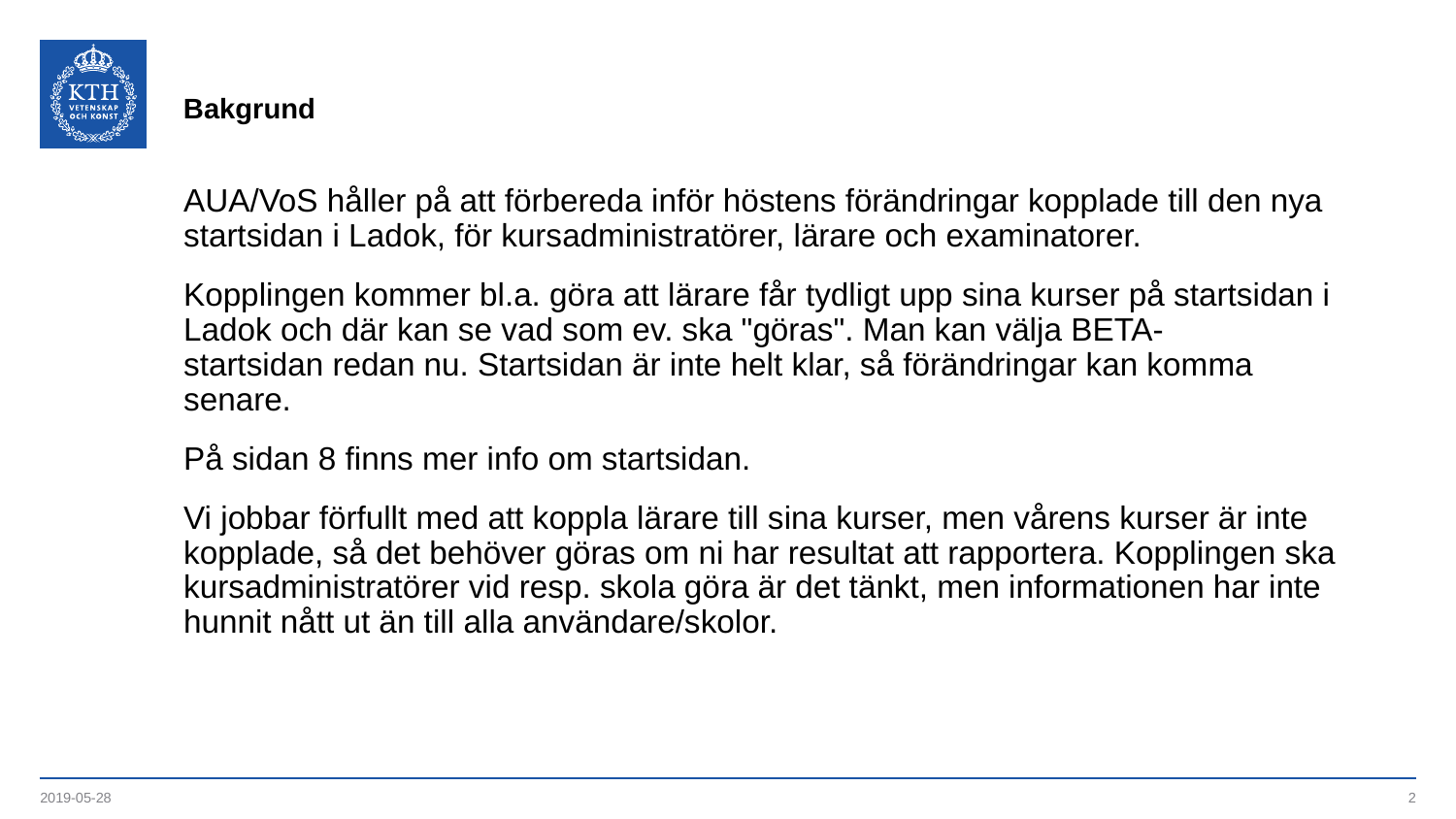

# Bakgrund
AUA/VoS håller på att förbereda inför höstens förändringar kopplade till den nya startsidan i Ladok, för kursadministratörer, lärare och examinatorer.
Kopplingen kommer bl.a. göra att lärare får tydligt upp sina kurser på startsidan i Ladok och där kan se vad som ev. ska "göras". Man kan välja BETA-startsidan redan nu. Startsidan är inte helt klar, så förändringar kan komma senare.
På sidan 8 finns mer info om startsidan.
Vi jobbar förfullt med att koppla lärare till sina kurser, men vårens kurser är inte kopplade, så det behöver göras om ni har resultat att rapportera. Kopplingen ska kursadministratörer vid resp. skola göra är det tänkt, men informationen har inte hunnit nått ut än till alla användare/skolor.
2019-05-28
2